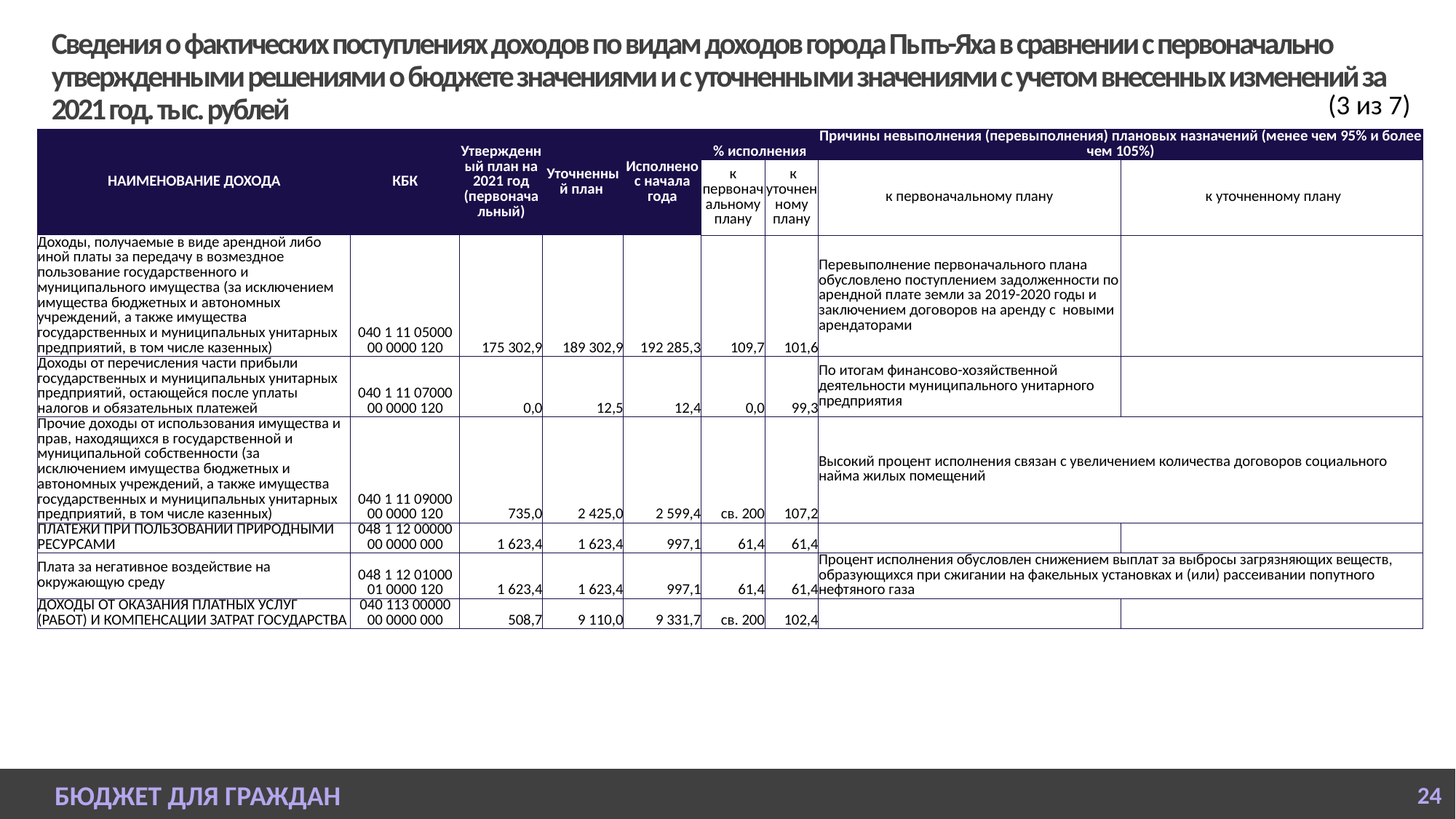

# Сведения о фактических поступлениях доходов по видам доходов города Пыть-Яха в сравнении с первоначально утвержденными решениями о бюджете значениями и с уточненными значениями с учетом внесенных изменений за 2021 год. тыс. рублей
(3 из 7)
| НАИМЕНОВАНИЕ ДОХОДА | КБК | Утвержденный план на 2021 год (первоначальный) | Уточненный план | Исполнено с начала года | % исполнения |  | Причины невыполнения (перевыполнения) плановых назначений (менее чем 95% и более чем 105%) |  |
| --- | --- | --- | --- | --- | --- | --- | --- | --- |
|  |  |  |  |  | к первоначальному плану | к уточненному плану | к первоначальному плану | к уточненному плану |
| Доходы, получаемые в виде арендной либо иной платы за передачу в возмездное пользование государственного и муниципального имущества (за исключением имущества бюджетных и автономных учреждений, а также имущества государственных и муниципальных унитарных предприятий, в том числе казенных) | 040 1 11 05000 00 0000 120 | 175 302,9 | 189 302,9 | 192 285,3 | 109,7 | 101,6 | Перевыполнение первоначального плана обусловлено поступлением задолженности по арендной плате земли за 2019-2020 годы и заключением договоров на аренду с новыми арендаторами |  |
| Доходы от перечисления части прибыли государственных и муниципальных унитарных предприятий, остающейся после уплаты налогов и обязательных платежей | 040 1 11 07000 00 0000 120 | 0,0 | 12,5 | 12,4 | 0,0 | 99,3 | По итогам финансово-хозяйственной деятельности муниципального унитарного предприятия |  |
| Прочие доходы от использования имущества и прав, находящихся в государственной и муниципальной собственности (за исключением имущества бюджетных и автономных учреждений, а также имущества государственных и муниципальных унитарных предприятий, в том числе казенных) | 040 1 11 09000 00 0000 120 | 735,0 | 2 425,0 | 2 599,4 | св. 200 | 107,2 | Высокий процент исполнения связан с увеличением количества договоров социального найма жилых помещений |  |
| ПЛАТЕЖИ ПРИ ПОЛЬЗОВАНИИ ПРИРОДНЫМИ РЕСУРСАМИ | 048 1 12 00000 00 0000 000 | 1 623,4 | 1 623,4 | 997,1 | 61,4 | 61,4 |  |  |
| Плата за негативное воздействие на окружающую среду | 048 1 12 01000 01 0000 120 | 1 623,4 | 1 623,4 | 997,1 | 61,4 | 61,4 | Процент исполнения обусловлен снижением выплат за выбросы загрязняющих веществ, образующихся при сжигании на факельных установках и (или) рассеивании попутного нефтяного газа |  |
| ДОХОДЫ ОТ ОКАЗАНИЯ ПЛАТНЫХ УСЛУГ (РАБОТ) И КОМПЕНСАЦИИ ЗАТРАТ ГОСУДАРСТВА | 040 113 00000 00 0000 000 | 508,7 | 9 110,0 | 9 331,7 | св. 200 | 102,4 |  |  |
БЮДЖЕТ ДЛЯ ГРАЖДАН
24